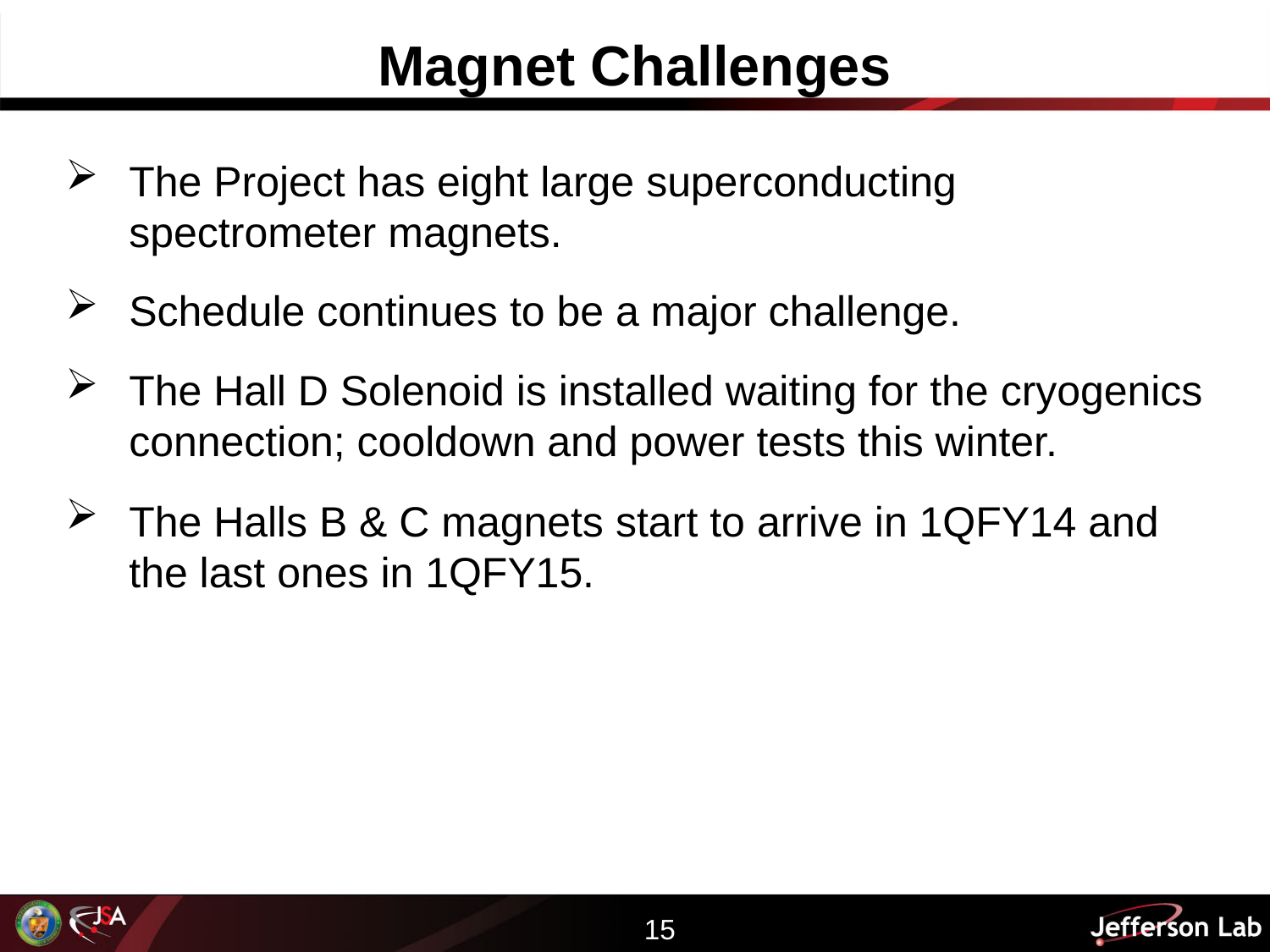

# Magnet Challenges
The Project has eight large superconducting spectrometer magnets.
Schedule continues to be a major challenge.
The Hall D Solenoid is installed waiting for the cryogenics connection; cooldown and power tests this winter.
The Halls B & C magnets start to arrive in 1QFY14 and the last ones in 1QFY15.